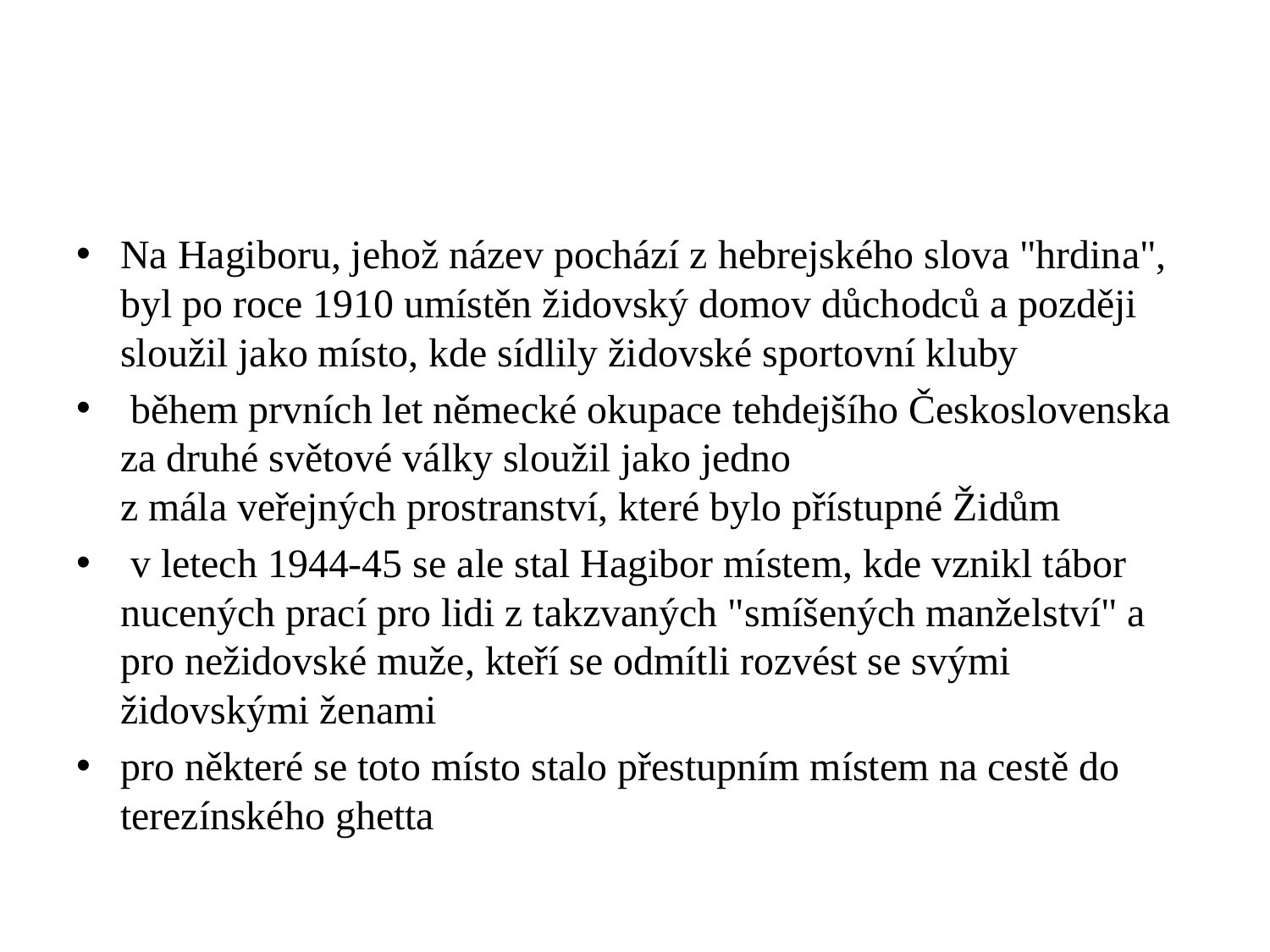

#
Na Hagiboru, jehož název pochází z hebrejského slova "hrdina", byl po roce 1910 umístěn židovský domov důchodců a později sloužil jako místo, kde sídlily židovské sportovní kluby
 během prvních let německé okupace tehdejšího Československa za druhé světové války sloužil jako jedno
z mála veřejných prostranství, které bylo přístupné Židům
 v letech 1944-45 se ale stal Hagibor místem, kde vznikl tábor nucených prací pro lidi z takzvaných "smíšených manželství" a pro nežidovské muže, kteří se odmítli rozvést se svými židovskými ženami
pro některé se toto místo stalo přestupním místem na cestě do terezínského ghetta